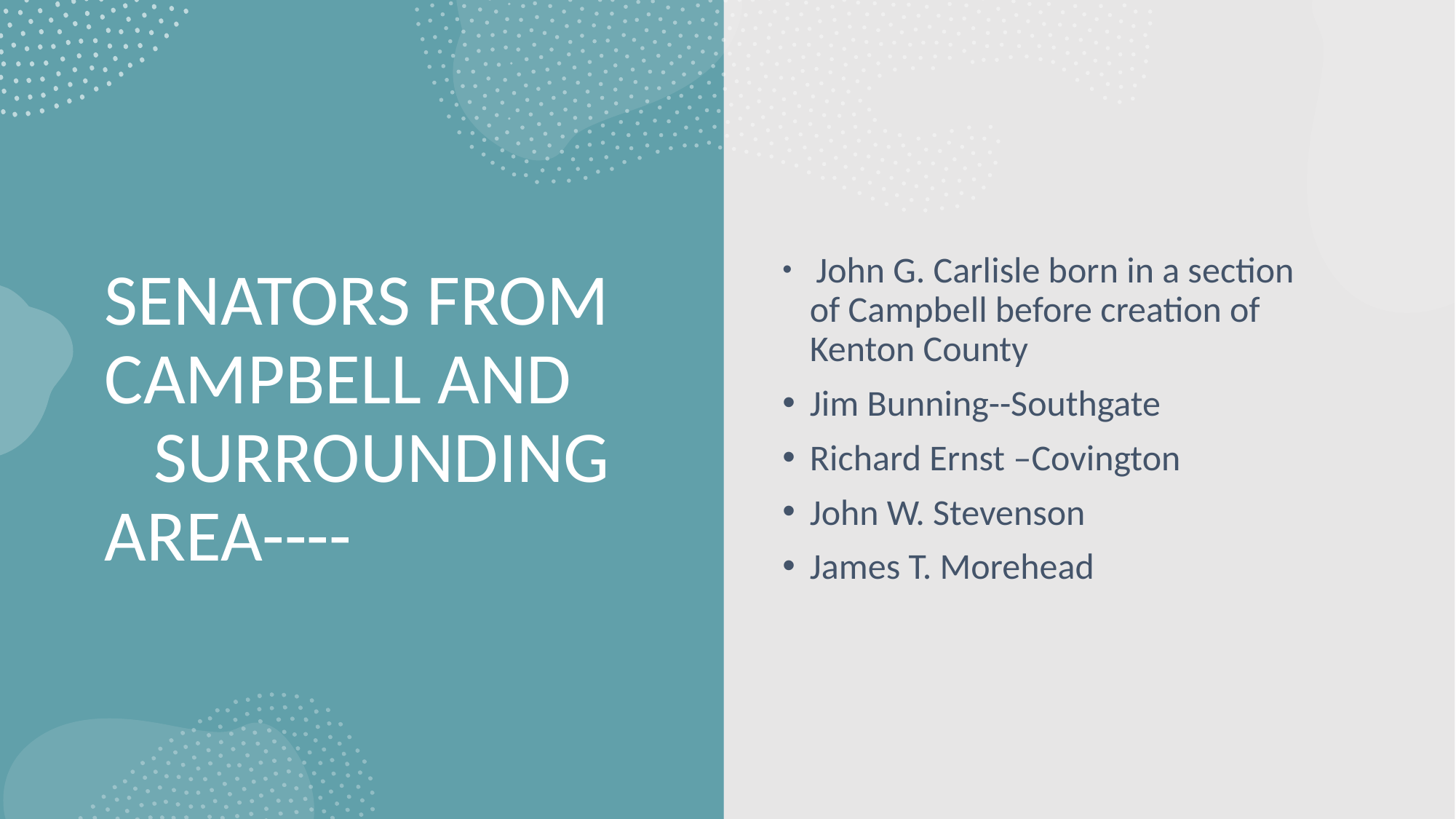

John G. Carlisle born in a section of Campbell before creation of Kenton County
Jim Bunning--Southgate
Richard Ernst –Covington
John W. Stevenson
James T. Morehead
# SENATORS FROM CAMPBELL AND SURROUNDING AREA----